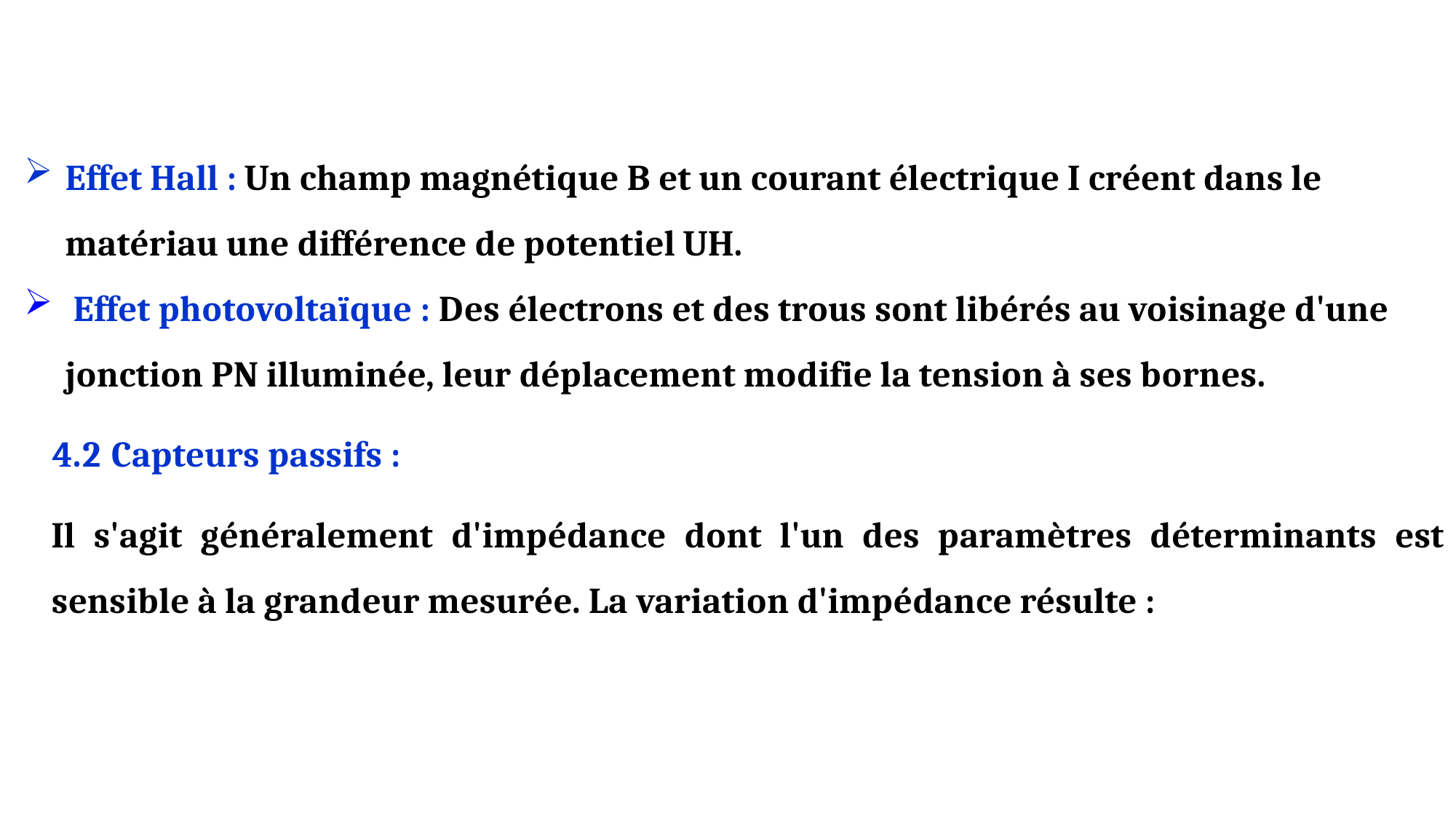

Effet Hall : Un champ magnétique B et un courant électrique I créent dans le matériau une différence de potentiel UH.
 Effet photovoltaïque : Des électrons et des trous sont libérés au voisinage d'une jonction PN illuminée, leur déplacement modifie la tension à ses bornes.
4.2 Capteurs passifs :
Il s'agit généralement d'impédance dont l'un des paramètres déterminants est sensible à la grandeur mesurée. La variation d'impédance résulte :